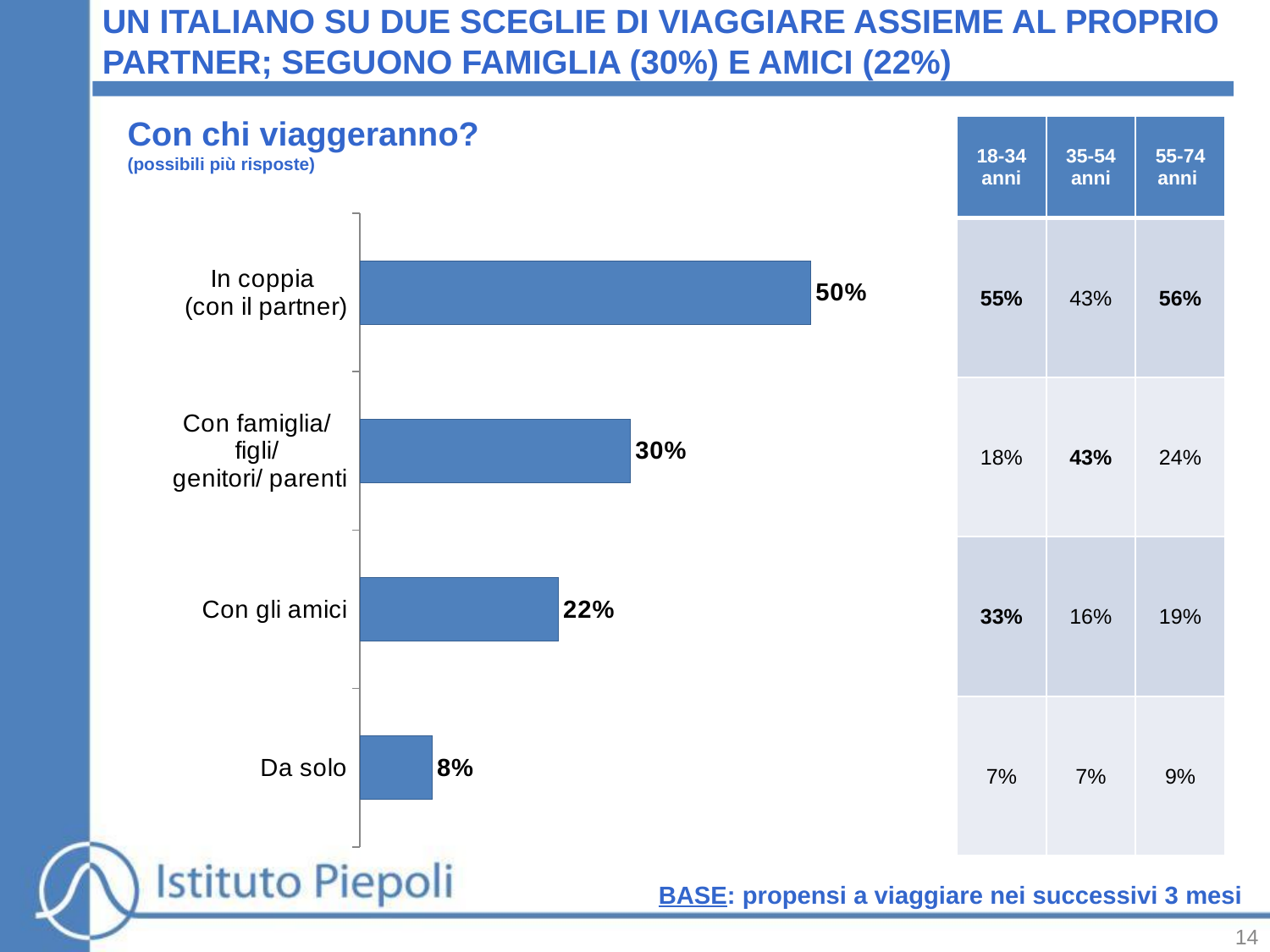

UN ITALIANO SU DUE SCEGLIE DI VIAGGIARE ASSIEME AL PROPRIO PARTNER; SEGUONO FAMIGLIA (30%) E AMICI (22%)

Con chi viaggeranno?
(possibili più risposte)
| 18-34 anni | 35-54 anni | 55-74 anni |
| --- | --- | --- |
| 55% | 43% | 56% |
| 18% | 43% | 24% |
| 33% | 16% | 19% |
| 7% | 7% | 9% |

### Chart

| Category | Totale |
|---|---|
| In coppia
(con il partner) | 0.5 |
| Con famiglia/
figli/
genitori/ parenti | 0.3000000000000001 |
| Con gli amici | 0.22 |
| Da solo | 0.08000000000000003 |
BASE: propensi a viaggiare nei successivi 3 mesi
14